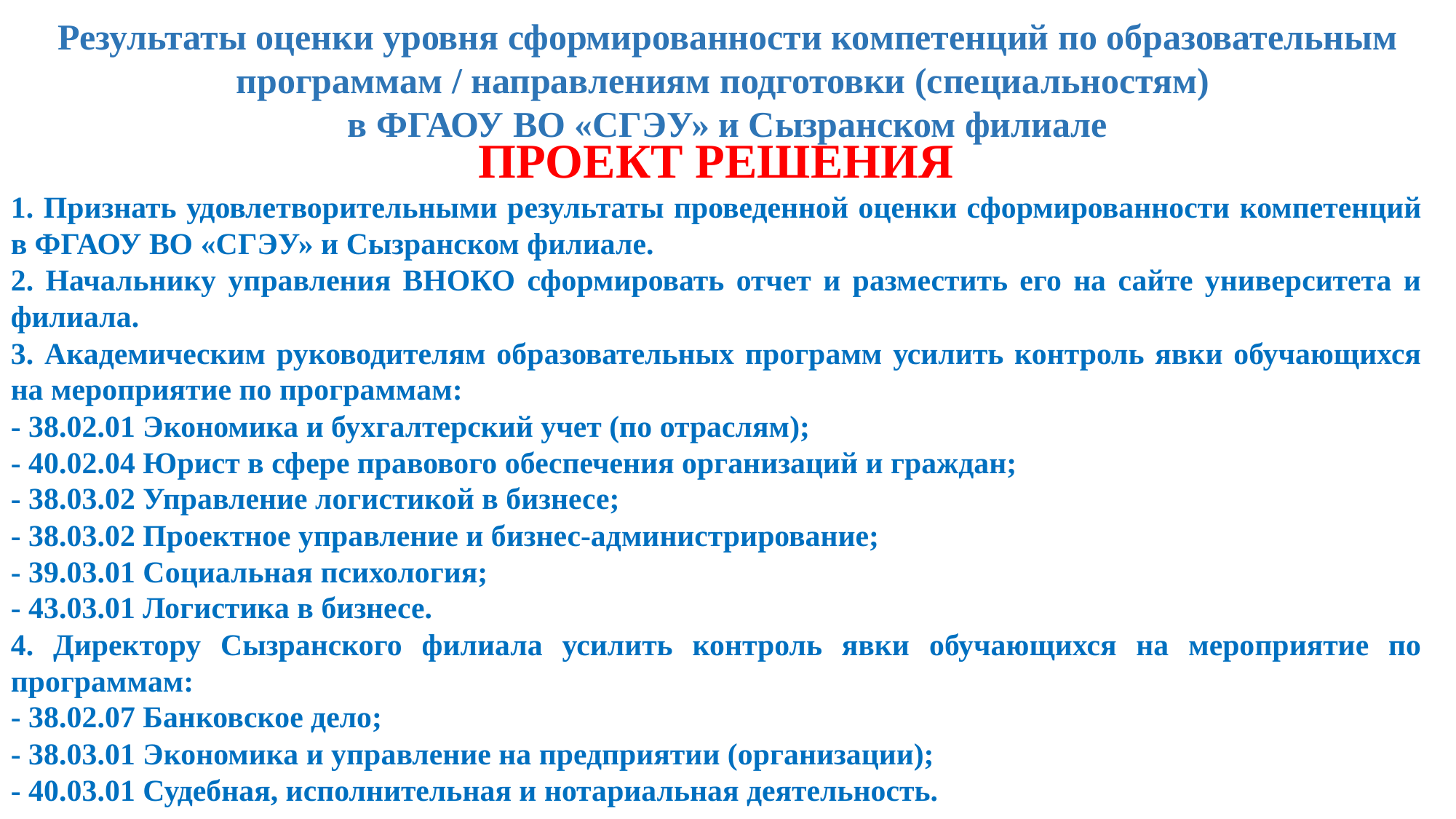

Результаты оценки уровня сформированности компетенций по образовательным программам / направлениям подготовки (специальностям)
в ФГАОУ ВО «СГЭУ» и Сызранском филиале
ПРОЕКТ РЕШЕНИЯ
1. Признать удовлетворительными результаты проведенной оценки сформированности компетенций в ФГАОУ ВО «СГЭУ» и Сызранском филиале.
2. Начальнику управления ВНОКО сформировать отчет и разместить его на сайте университета и филиала.
3. Академическим руководителям образовательных программ усилить контроль явки обучающихся на мероприятие по программам:
- 38.02.01 Экономика и бухгалтерский учет (по отраслям);
- 40.02.04 Юрист в сфере правового обеспечения организаций и граждан;
- 38.03.02 Управление логистикой в бизнесе;
- 38.03.02 Проектное управление и бизнес-администрирование;
- 39.03.01 Социальная психология;
- 43.03.01 Логистика в бизнесе.
4. Директору Сызранского филиала усилить контроль явки обучающихся на мероприятие по программам:
- 38.02.07 Банковское дело;
- 38.03.01 Экономика и управление на предприятии (организации);
- 40.03.01 Судебная, исполнительная и нотариальная деятельность.